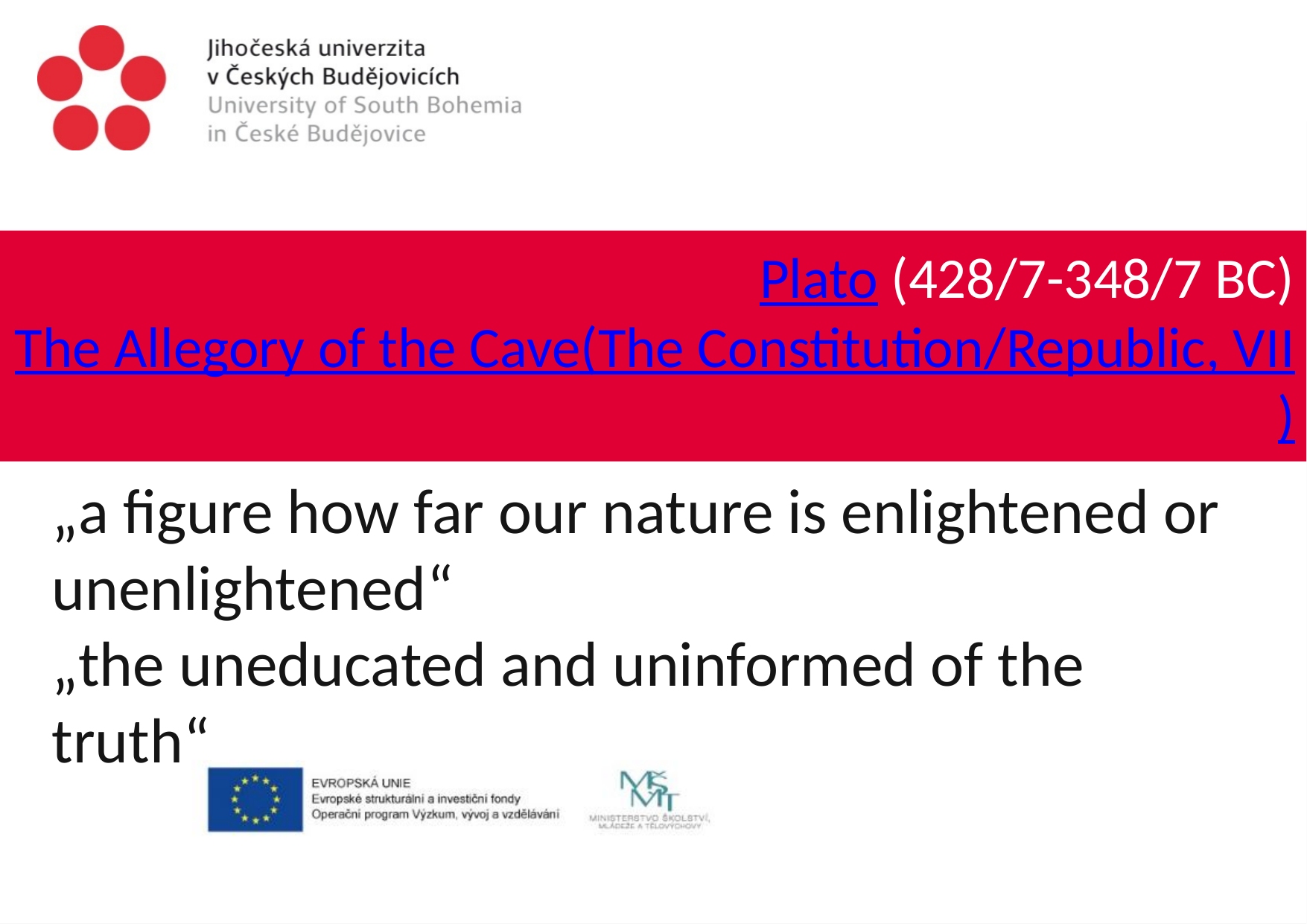

# Plato (428/7-348/7 BC) The Allegory of the Cave (The Constitution/Republic, VII)
„a figure how far our nature is enlightened or unenlightened“
„the uneducated and uninformed of the truth“